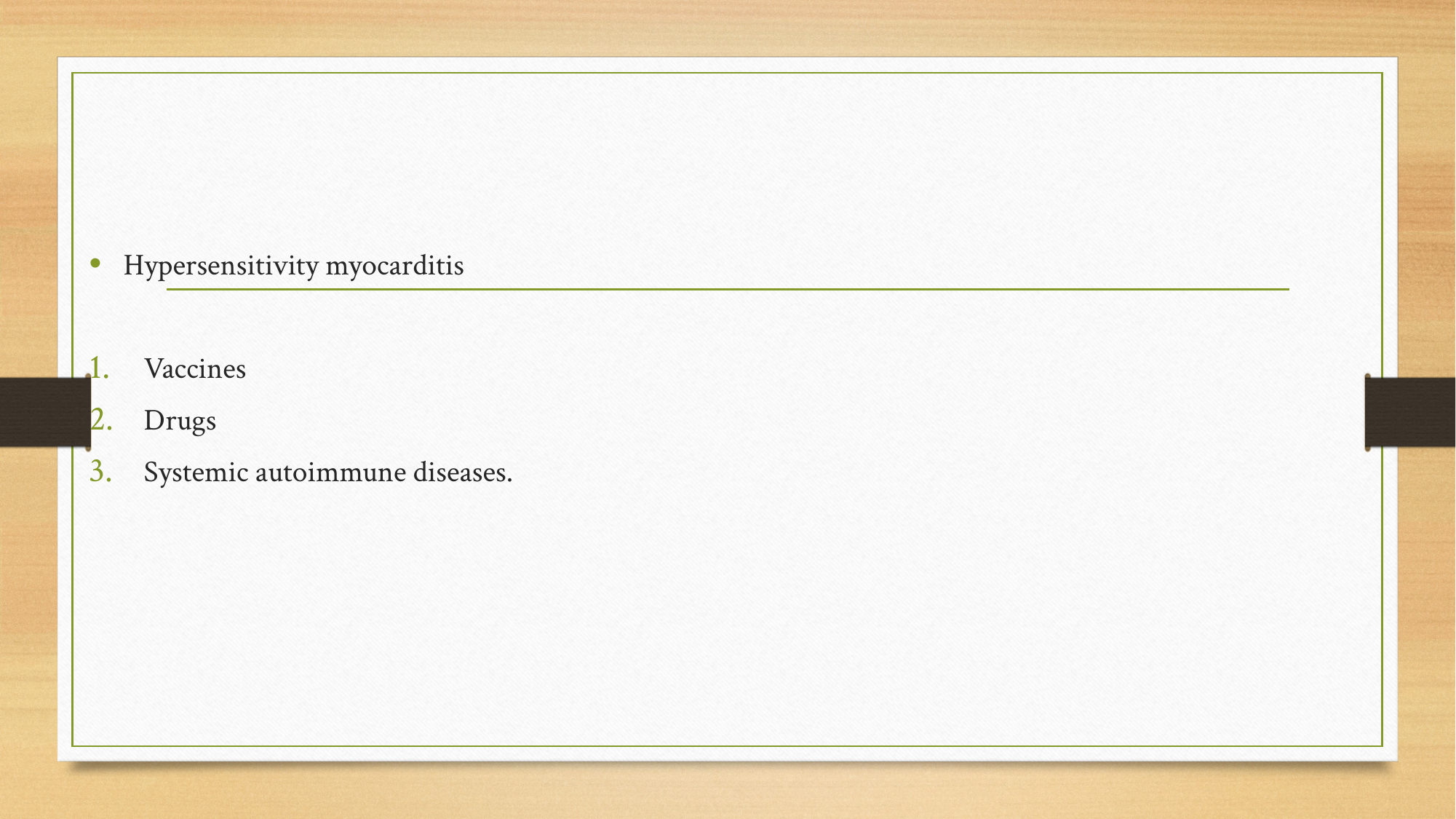

Hypersensitivity myocarditis

Vaccines
Drugs
Systemic autoimmune diseases.